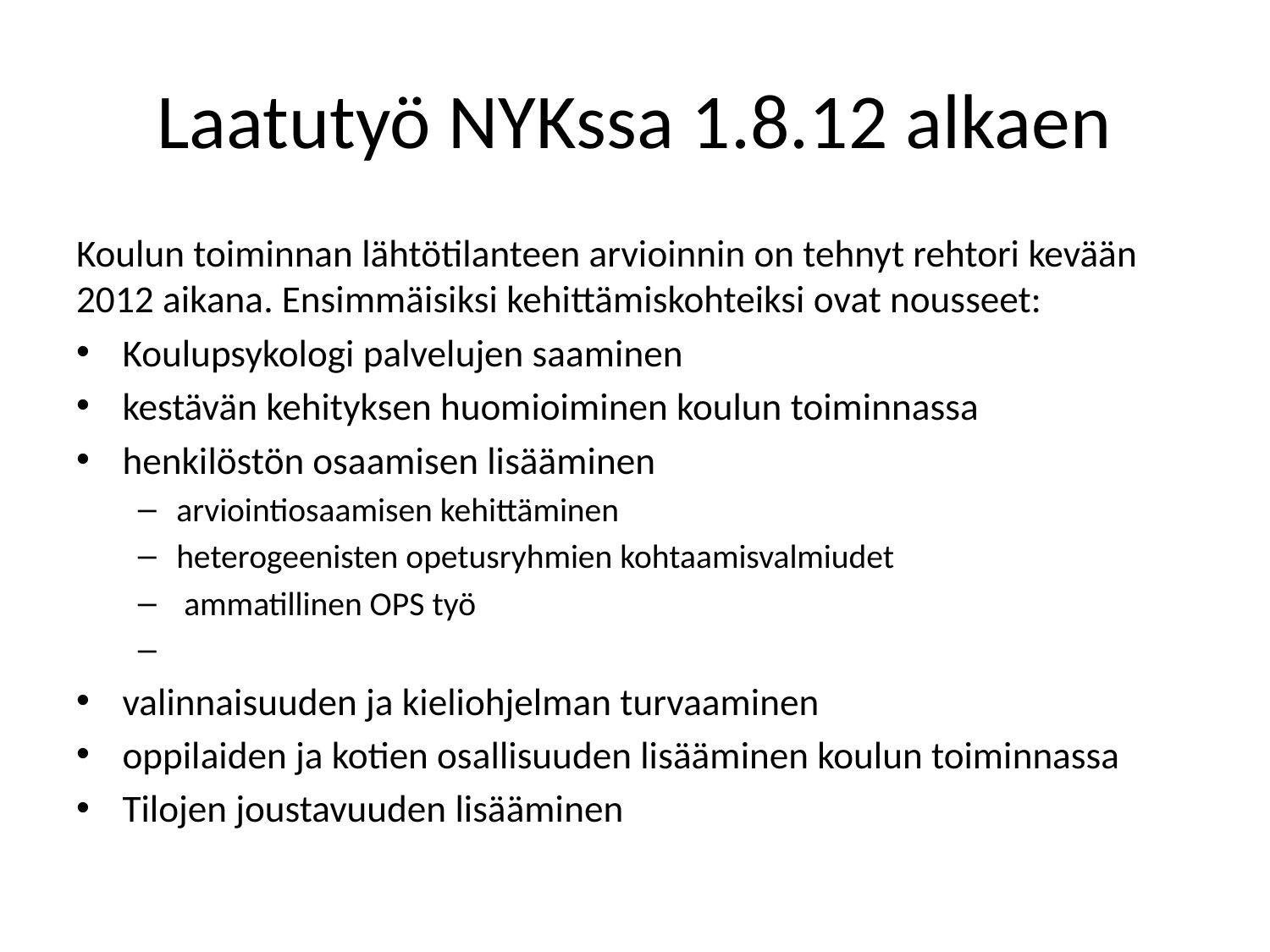

# Laatutyö NYKssa 1.8.12 alkaen
Koulun toiminnan lähtötilanteen arvioinnin on tehnyt rehtori kevään 2012 aikana. Ensimmäisiksi kehittämiskohteiksi ovat nousseet:
Koulupsykologi palvelujen saaminen
kestävän kehityksen huomioiminen koulun toiminnassa
henkilöstön osaamisen lisääminen
arviointiosaamisen kehittäminen
heterogeenisten opetusryhmien kohtaamisvalmiudet
 ammatillinen OPS työ

valinnaisuuden ja kieliohjelman turvaaminen
oppilaiden ja kotien osallisuuden lisääminen koulun toiminnassa
Tilojen joustavuuden lisääminen